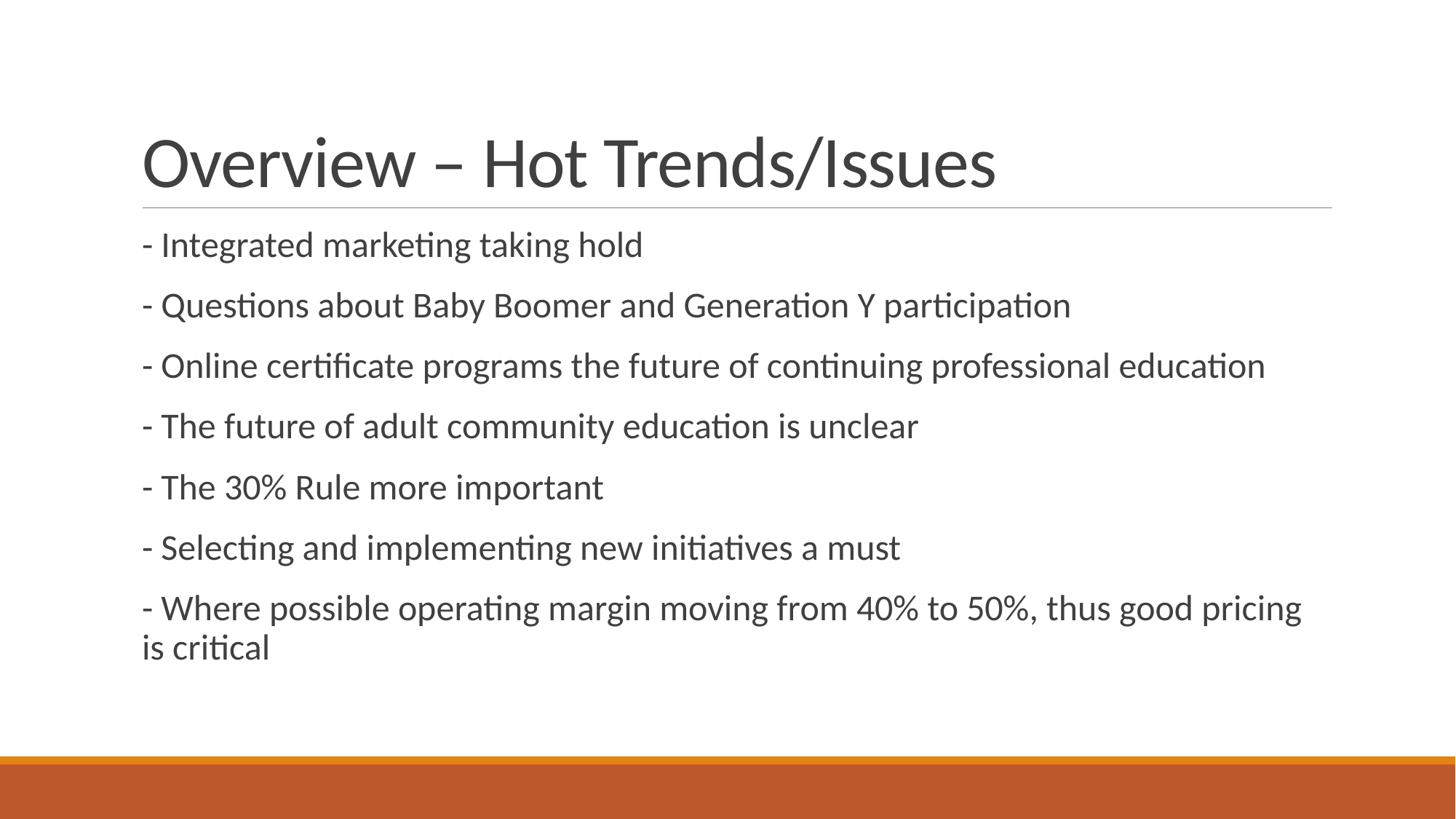

# Overview – Hot Trends/Issues
- Integrated marketing taking hold
- Questions about Baby Boomer and Generation Y participation
- Online certificate programs the future of continuing professional education
- The future of adult community education is unclear
- The 30% Rule more important
- Selecting and implementing new initiatives a must
- Where possible operating margin moving from 40% to 50%, thus good pricing is critical